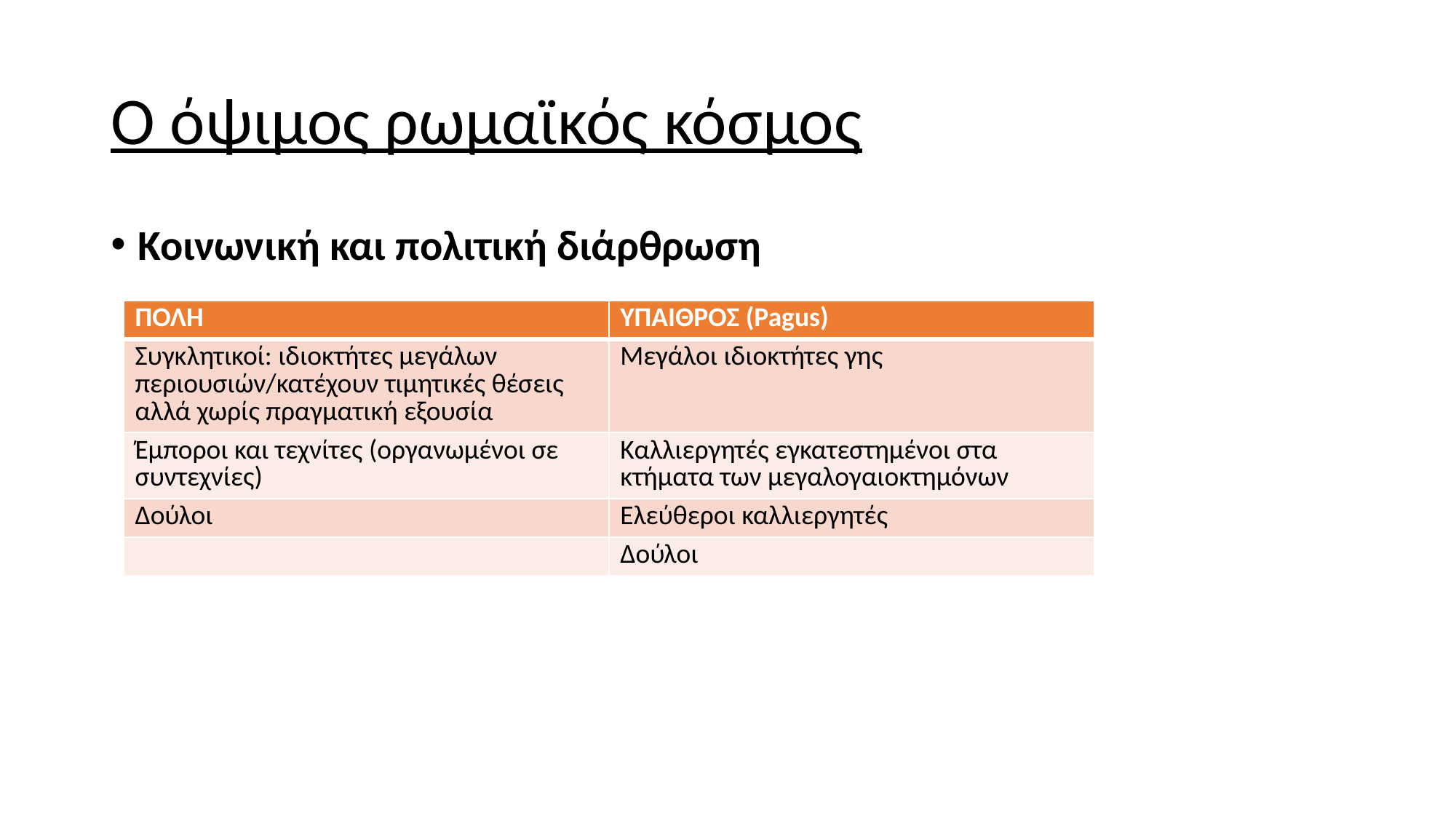

# Ο όψιμος ρωμαϊκός κόσμος
Κοινωνική και πολιτική διάρθρωση

| ΠΟΛΗ | ΥΠΑΙΘΡΟΣ (Pagus) |
| --- | --- |
| Συγκλητικοί: ιδιοκτήτες μεγάλων περιουσιών/κατέχουν τιμητικές θέσεις αλλά χωρίς πραγματική εξουσία | Μεγάλοι ιδιοκτήτες γης |
| Έμποροι και τεχνίτες (οργανωμένοι σε συντεχνίες) | Καλλιεργητές εγκατεστημένοι στα κτήματα των μεγαλογαιοκτημόνων |
| Δούλοι | Ελεύθεροι καλλιεργητές |
|  | Δούλοι |